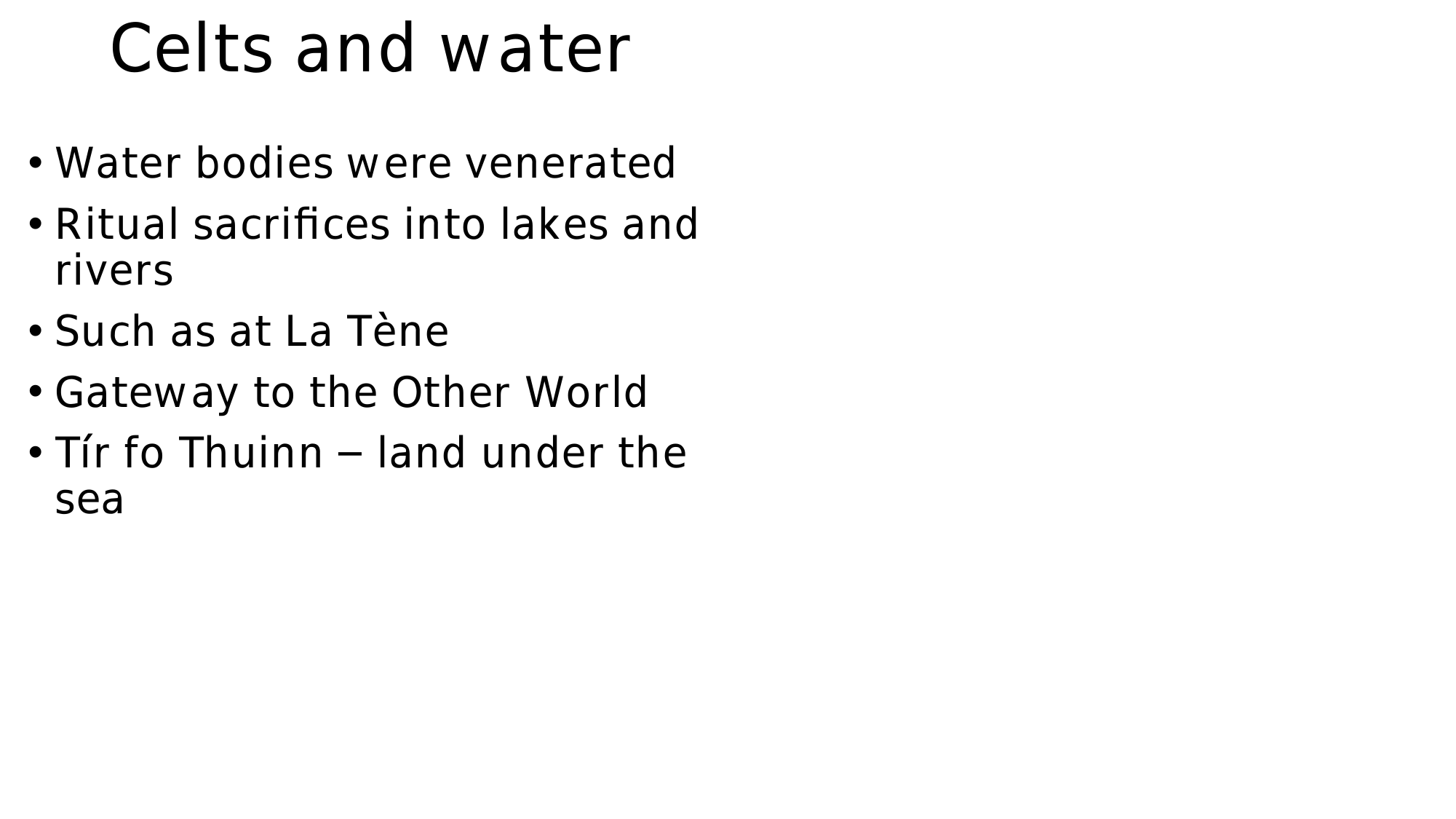

# Celts and water
Water bodies were venerated
Ritual sacrifices into lakes and rivers
Such as at La Tène
Gateway to the Other World
Tír fo Thuinn – land under the sea